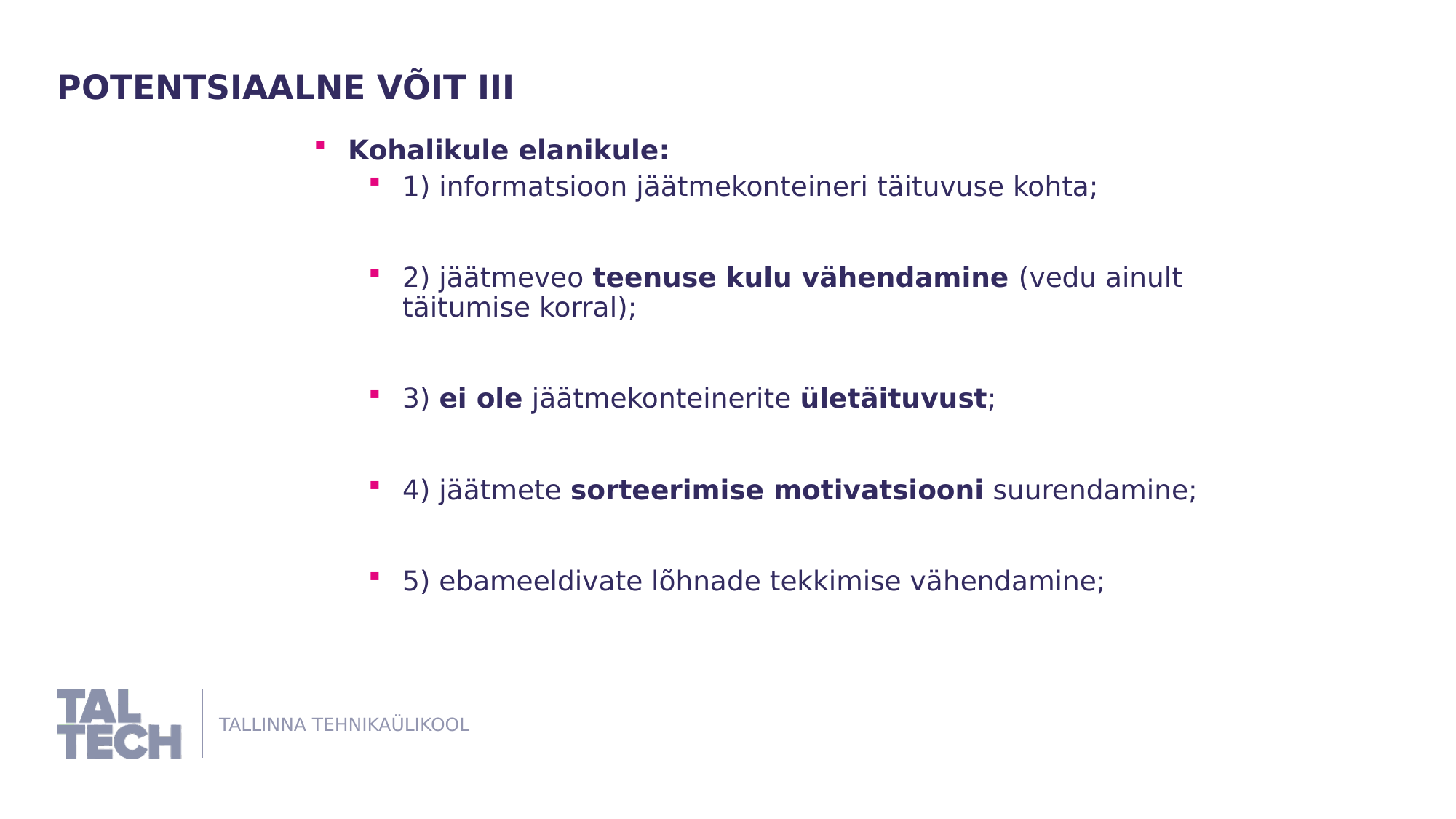

Potentsiaalne võit III
Kohalikule elanikule:
1) informatsioon jäätmekonteineri täituvuse kohta;

2) jäätmeveo teenuse kulu vähendamine (vedu ainult täitumise korral);

3) ei ole jäätmekonteinerite ületäituvust;

4) jäätmete sorteerimise motivatsiooni suurendamine;

5) ebameeldivate lõhnade tekkimise vähendamine;